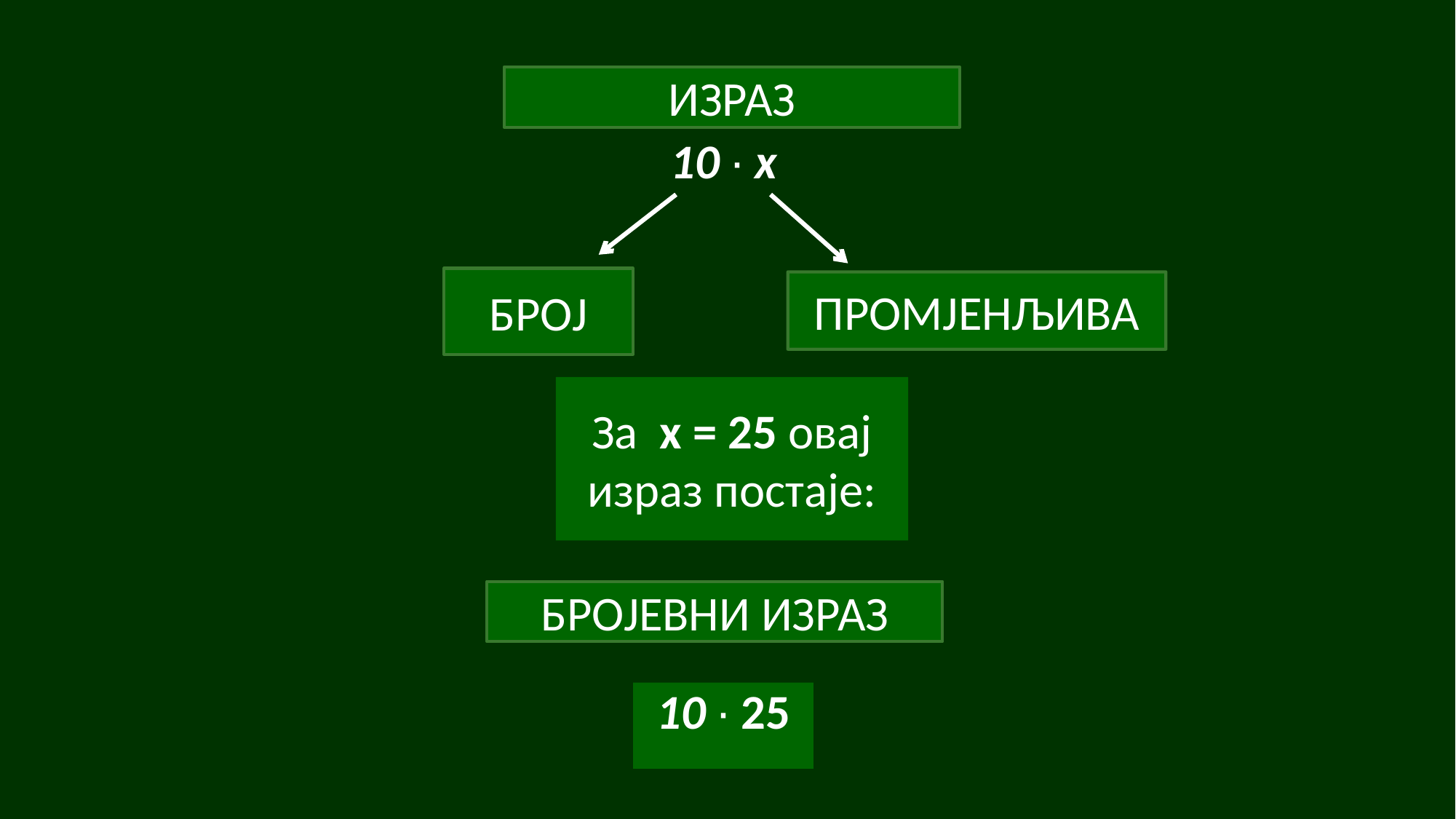

10 ∙ x

ИЗРАЗ
БРОЈ
ПРОМЈЕНЉИВА
За  x = 25 овај израз постаје:
БРОЈЕВНИ ИЗРАЗ
10 ∙ 25